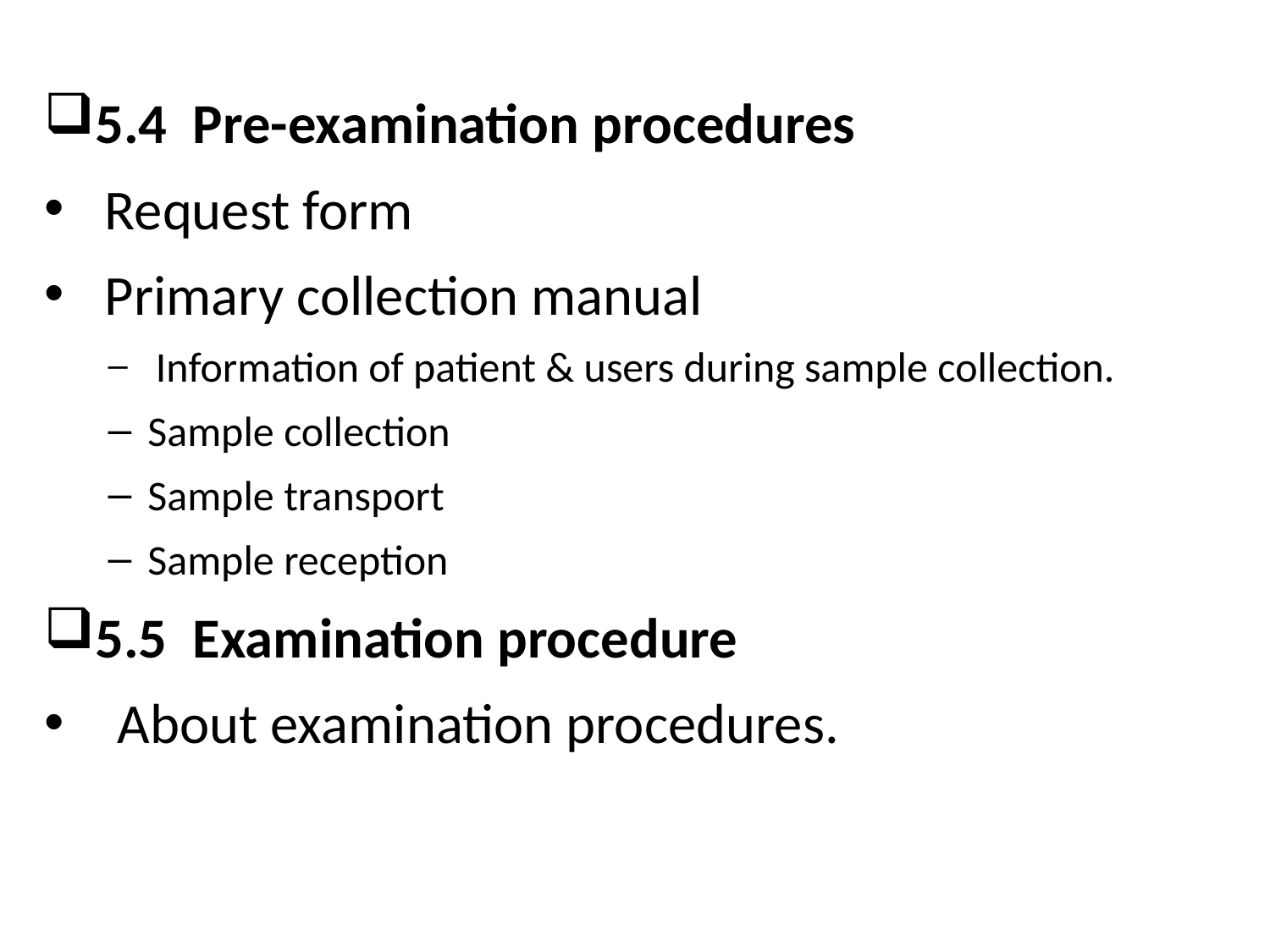

5.4  Pre-examination procedures
 Request form
 Primary collection manual
 Information of patient & users during sample collection.
Sample collection
Sample transport
Sample reception
5.5  Examination procedure
  About examination procedures.